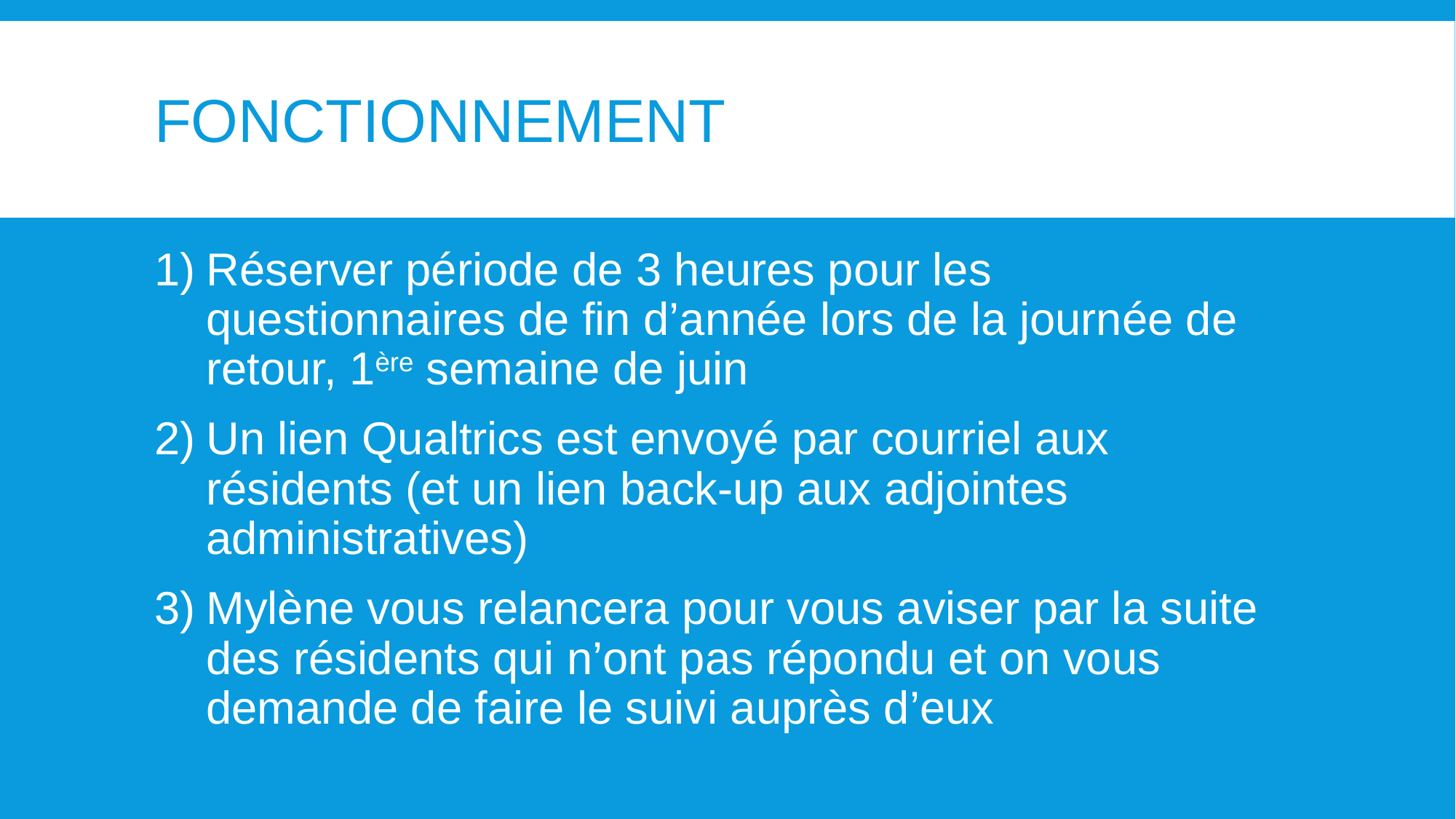

# Fonctionnement
Réserver période de 3 heures pour les questionnaires de fin d’année lors de la journée de retour, 1ère semaine de juin
Un lien Qualtrics est envoyé par courriel aux résidents (et un lien back-up aux adjointes administratives)
Mylène vous relancera pour vous aviser par la suite des résidents qui n’ont pas répondu et on vous demande de faire le suivi auprès d’eux